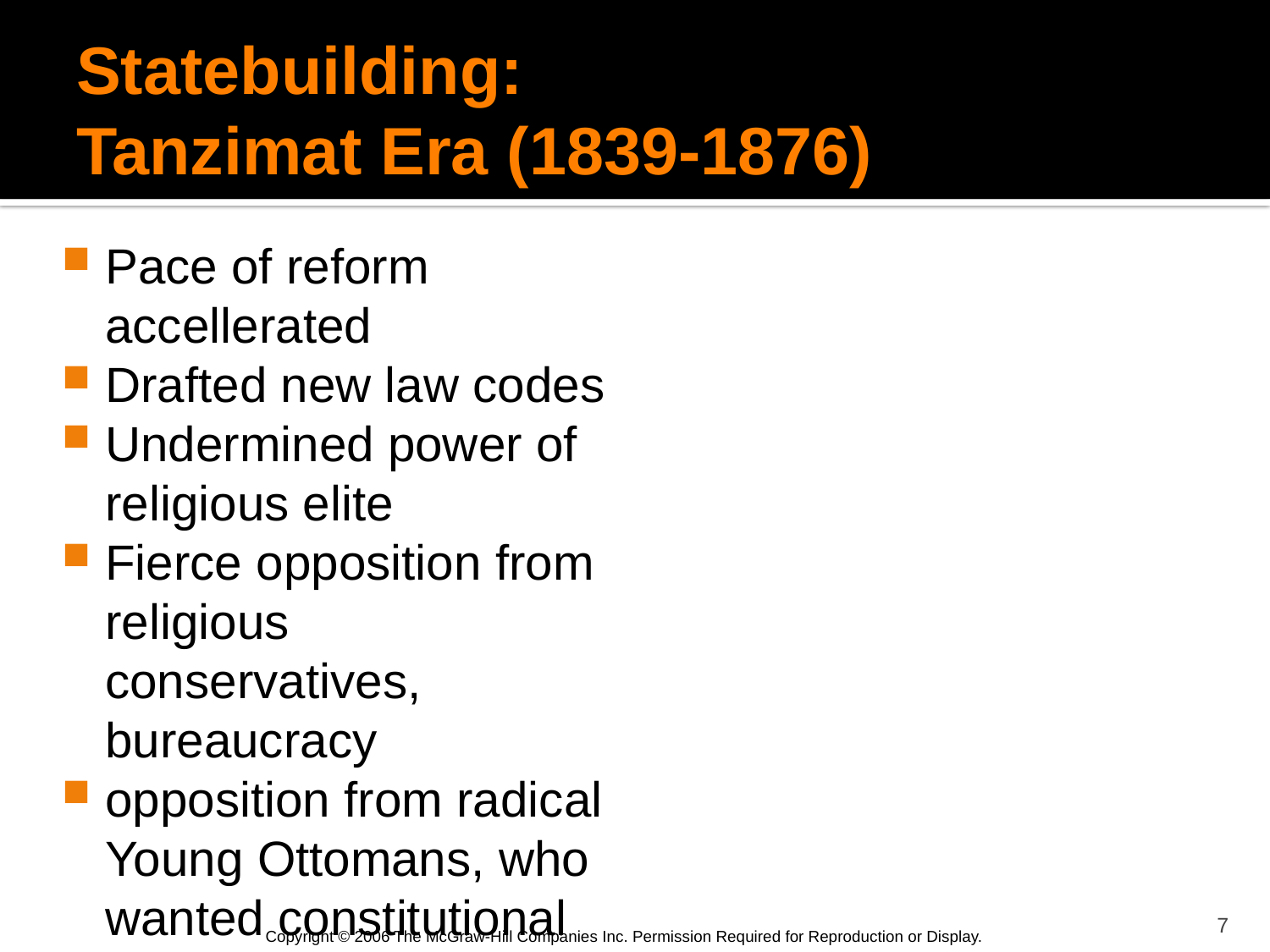

# Statebuilding: Tanzimat Era (1839-1876)
Pace of reform accellerated
Drafted new law codes
Undermined power of religious elite
Fierce opposition from religious conservatives, bureaucracy
opposition from radical Young Ottomans, who wanted constitutional government

7